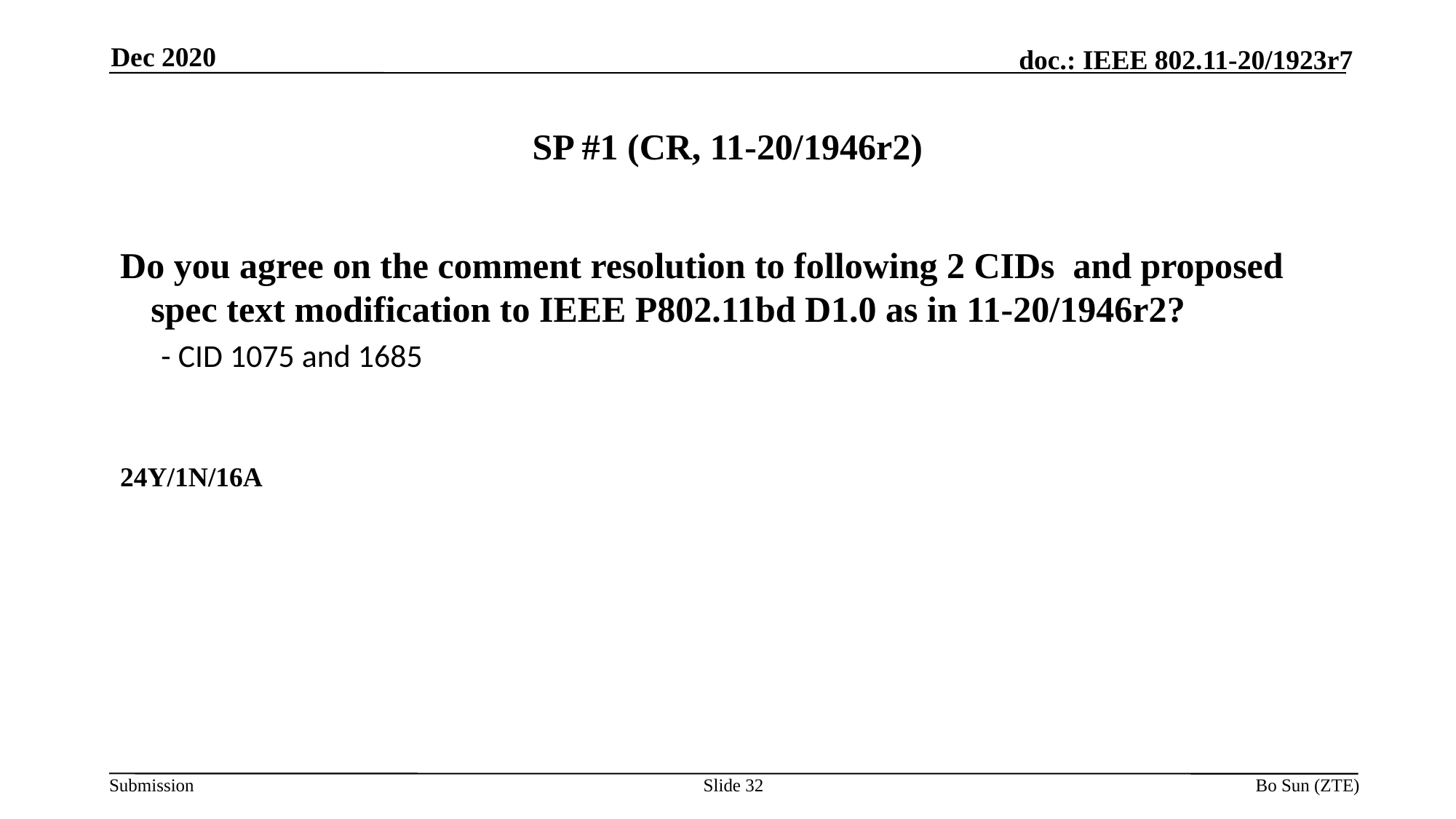

Dec 2020
# SP #1 (CR, 11-20/1946r2)
Do you agree on the comment resolution to following 2 CIDs  and proposed spec text modification to IEEE P802.11bd D1.0 as in 11-20/1946r2?
- CID 1075 and 1685

24Y/1N/16A
Slide 32
Bo Sun (ZTE)